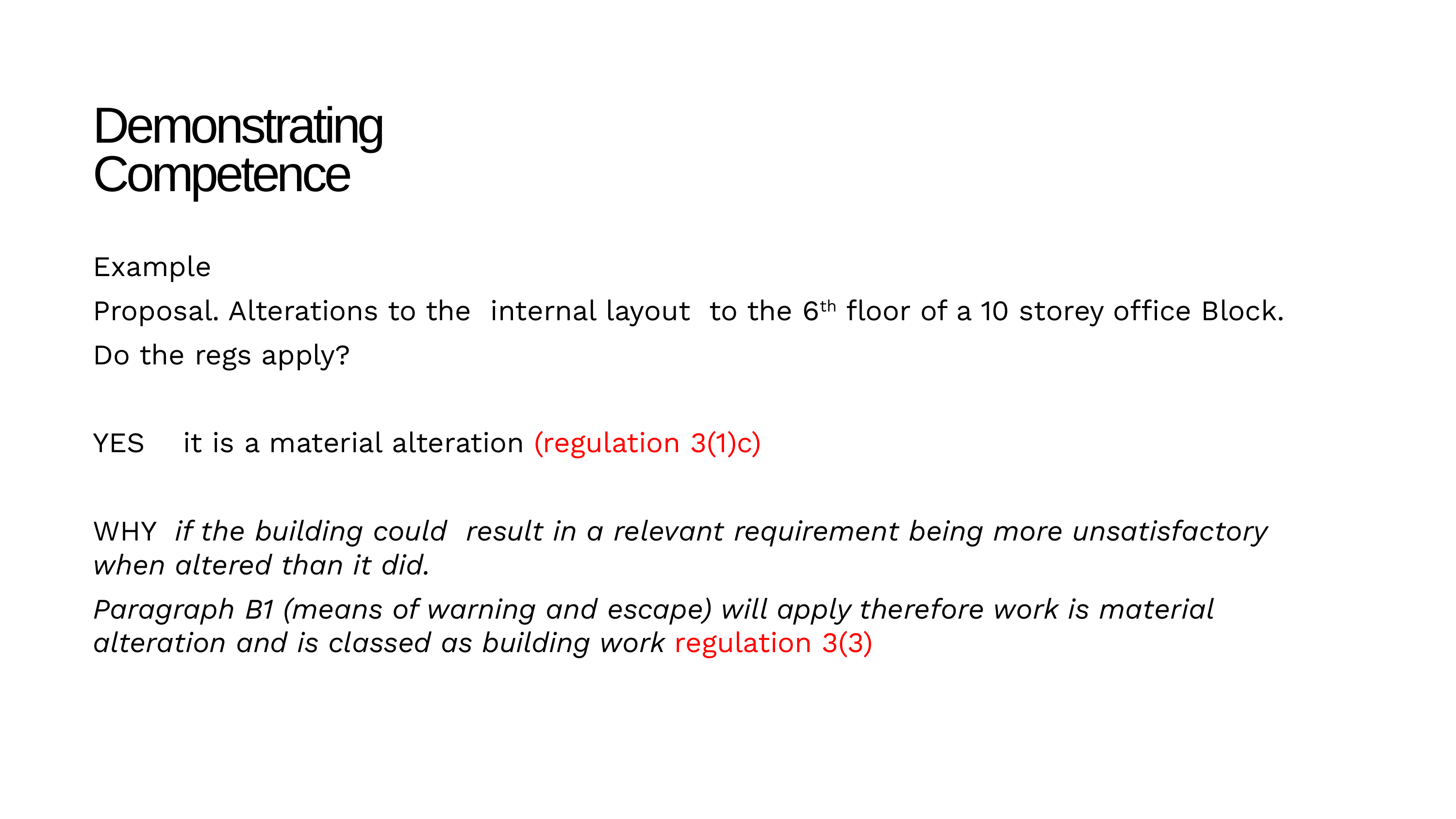

Demonstrating Competence
Example
Proposal. Alterations to the  internal layout  to the 6th floor of a 10 storey office Block.
Do the regs apply?

YES    it is a material alteration (regulation 3(1)c)

WHY  if the building could  result in a relevant requirement being more unsatisfactory when altered than it did.
Paragraph B1 (means of warning and escape) will apply therefore work is material alteration and is classed as building work regulation 3(3)